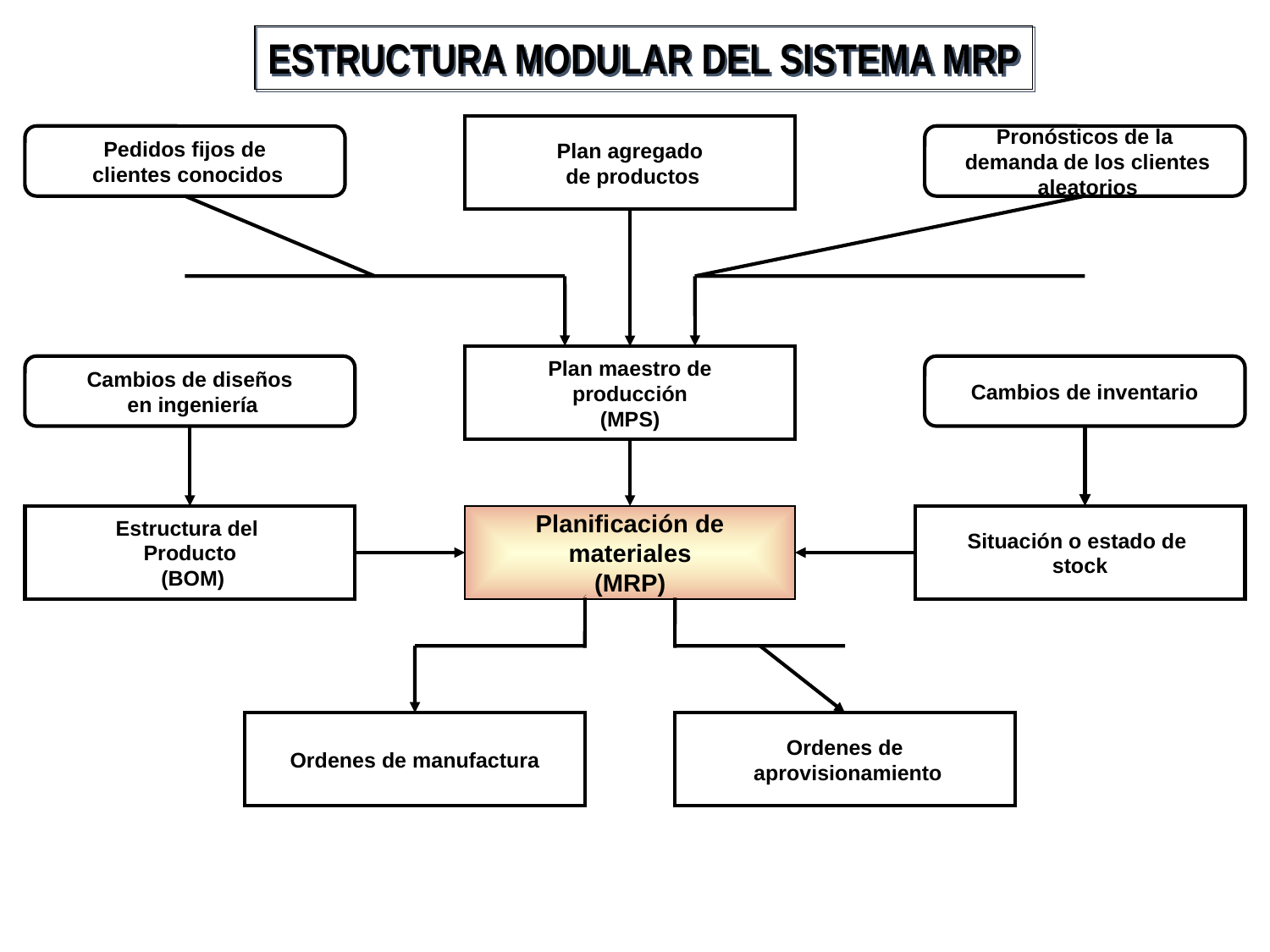

ESTRUCTURA MODULAR DEL SISTEMA MRP
Plan agregado
 de productos
Pedidos fijos de
 clientes conocidos

Pronósticos de la
 demanda de los clientes
 aleatorios

Plan maestro de
 producción
(MPS)
Cambios de diseños
 en ingeniería
Cambios de inventario

Estructura del
Producto
 (BOM)

Planificación de
 materiales
(MRP)

Situación o estado de
stock

Ordenes de manufactura

Ordenes de
 aprovisionamiento